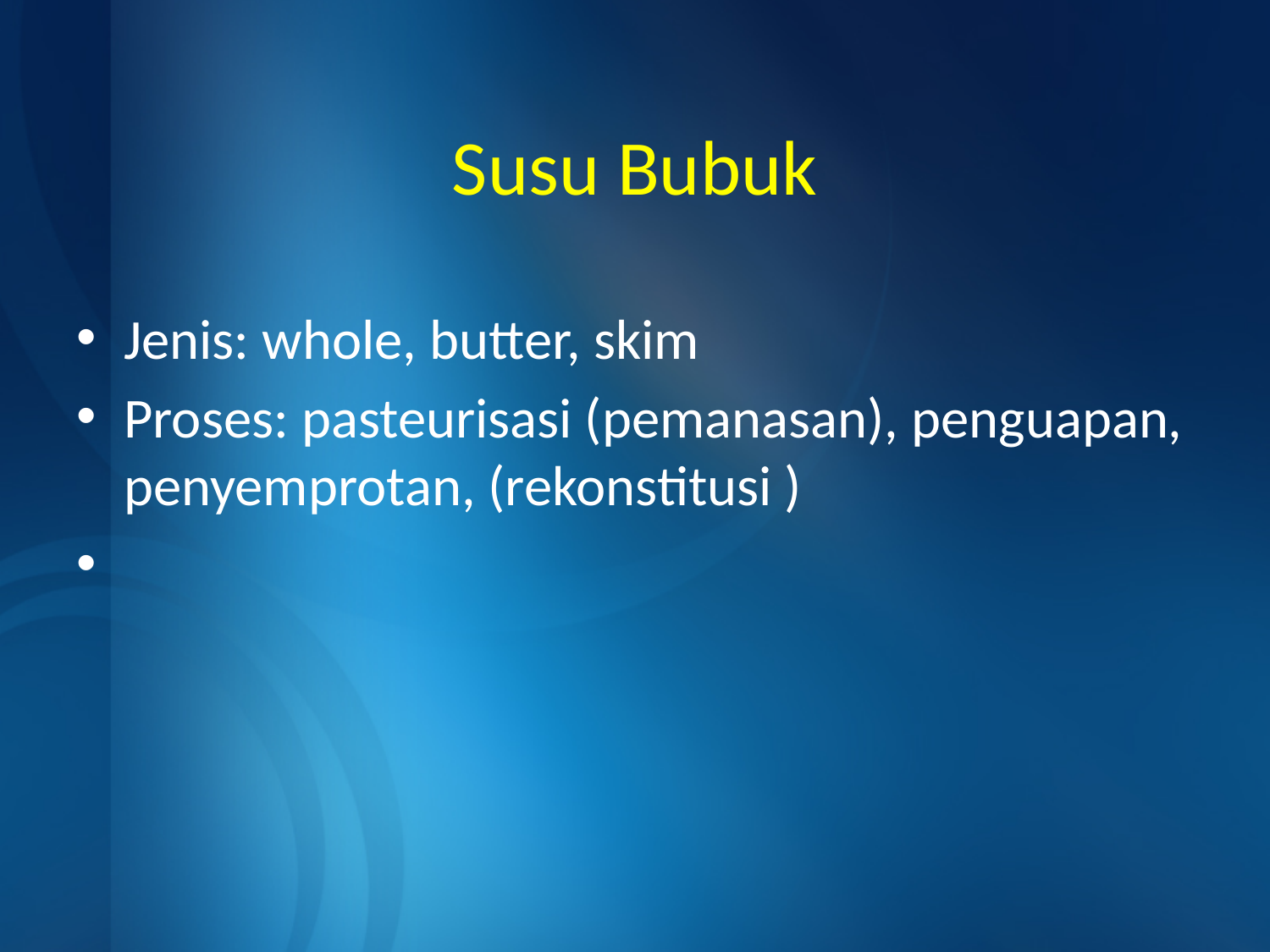

# Susu Bubuk
Jenis: whole, butter, skim
Proses: pasteurisasi (pemanasan), penguapan, penyemprotan, (rekonstitusi )